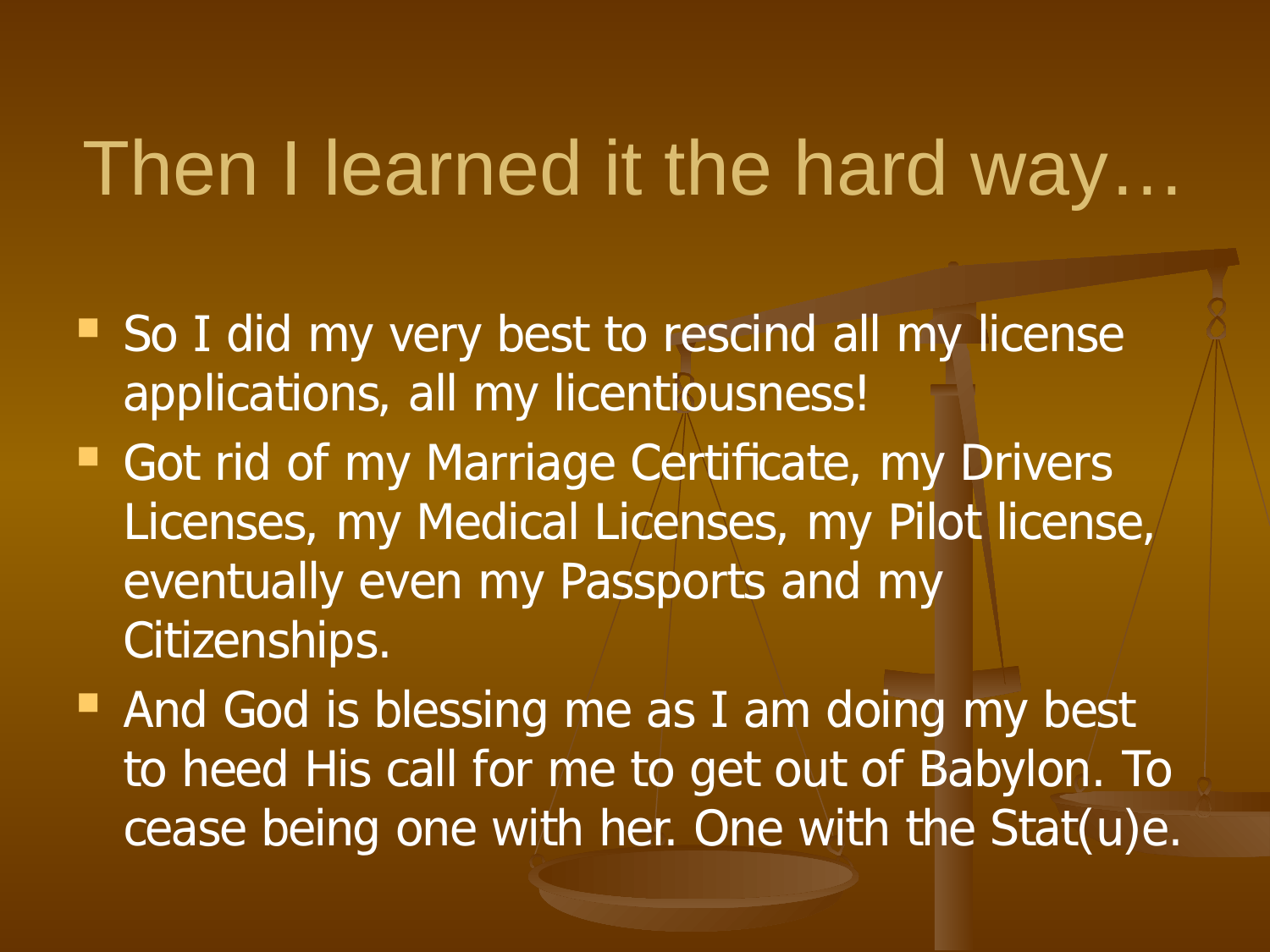

# Then I learned it the hard way…
So I did my very best to rescind all my license applications, all my licentiousness!
Got rid of my Marriage Certificate, my Drivers Licenses, my Medical Licenses, my Pilot license, eventually even my Passports and my Citizenships.
And God is blessing me as I am doing my best to heed His call for me to get out of Babylon. To cease being one with her. One with the Stat(u)e.